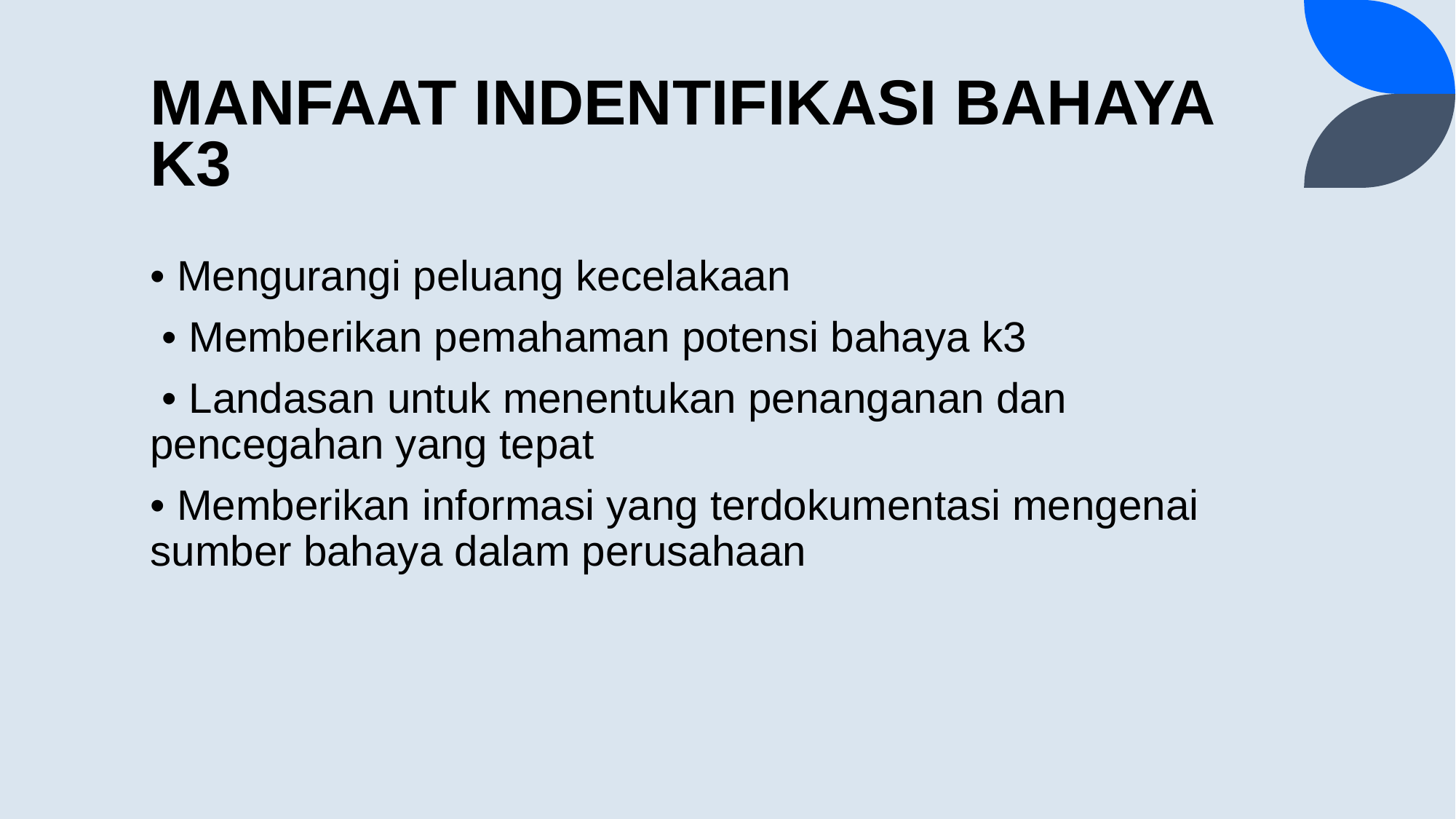

# MANFAAT INDENTIFIKASI BAHAYA K3
• Mengurangi peluang kecelakaan
 • Memberikan pemahaman potensi bahaya k3
 • Landasan untuk menentukan penanganan dan pencegahan yang tepat
• Memberikan informasi yang terdokumentasi mengenai sumber bahaya dalam perusahaan